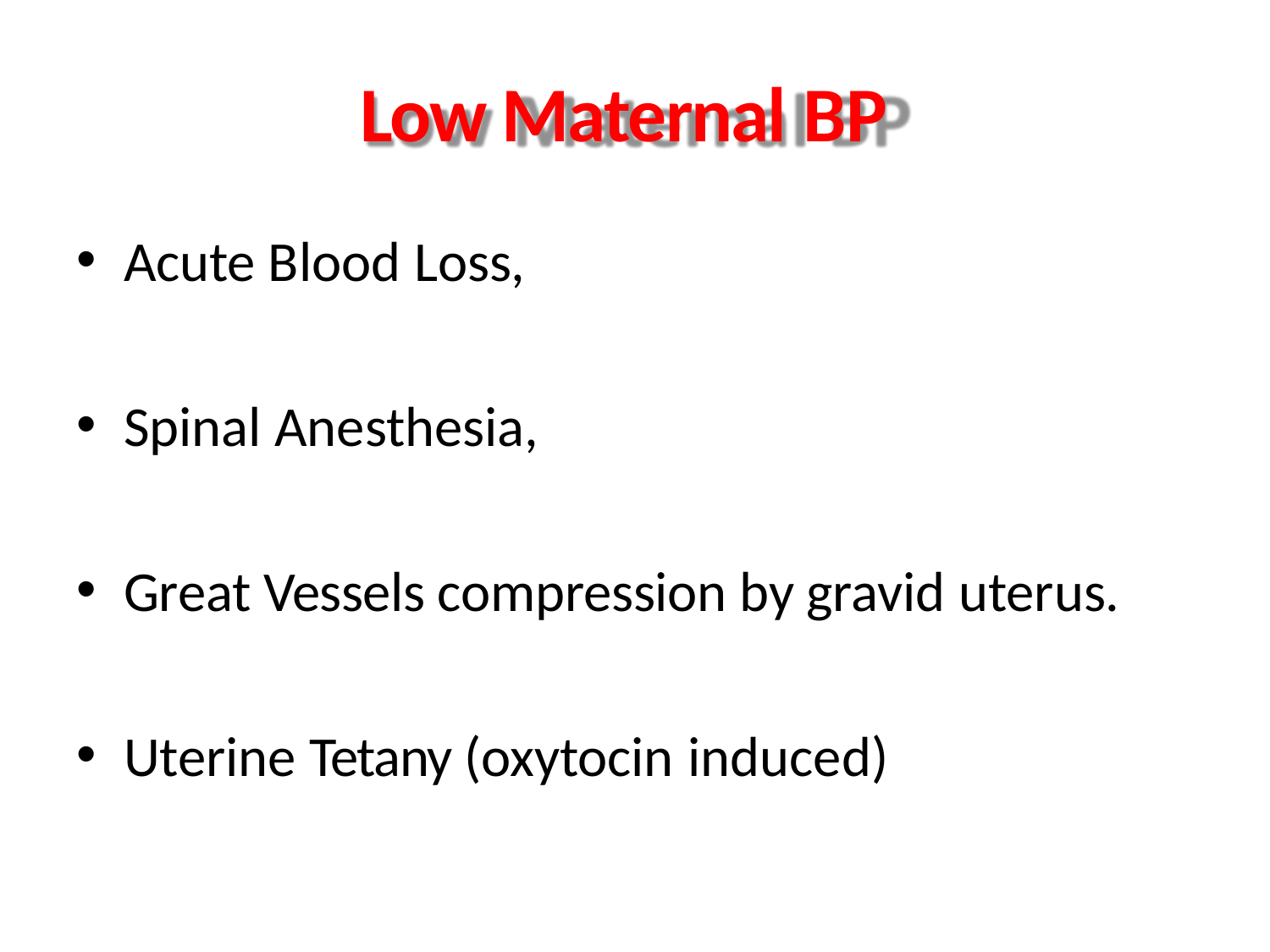

38
# Low Maternal BP

Acute Blood Loss,

Spinal Anesthesia,

Great Vessels compression by gravid uterus.

Uterine Tetany (oxytocin induced)